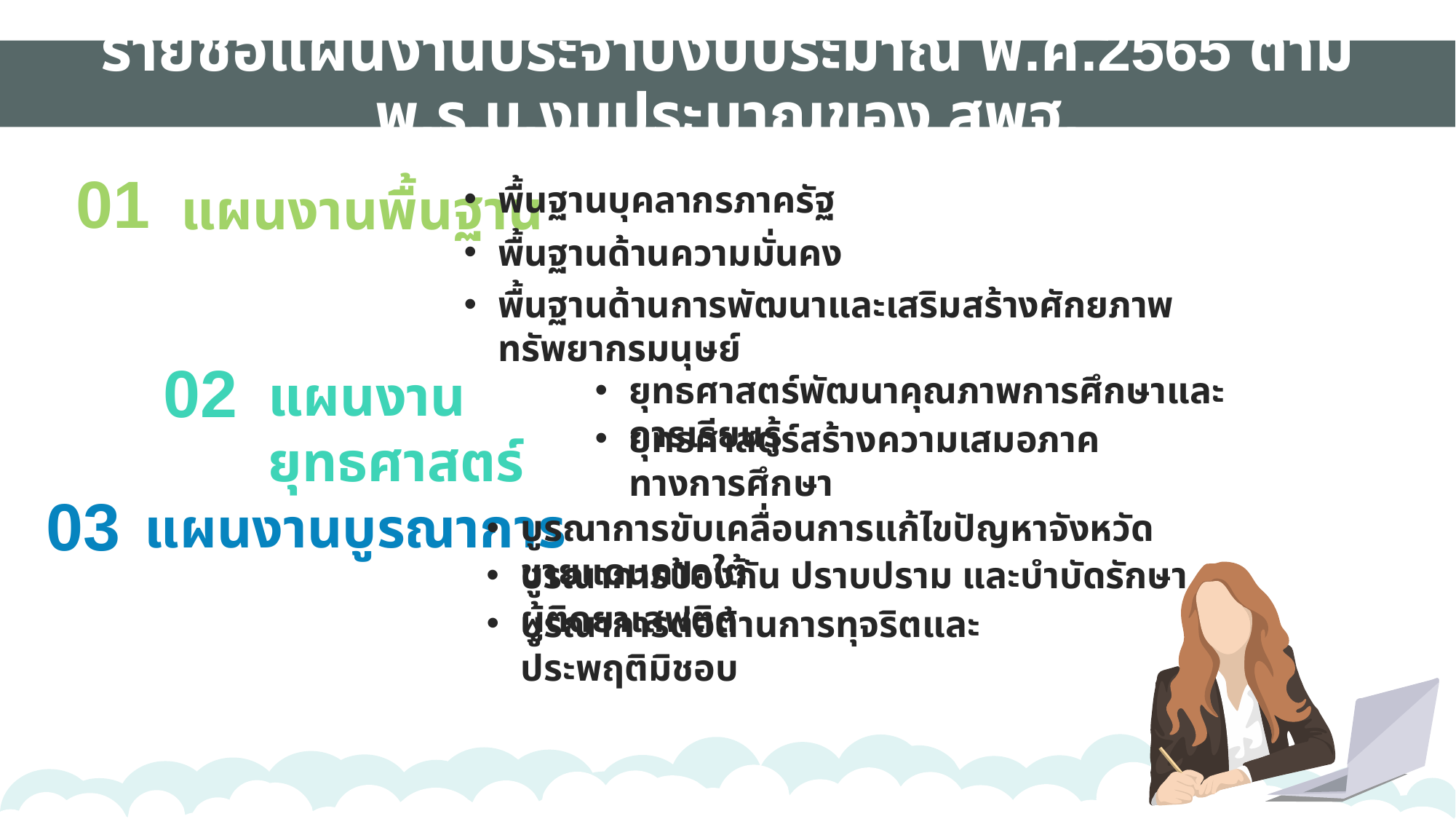

รายชื่อแผนงานประจำปีงบประมาณ พ.ศ.2565 ตาม พ.ร.บ.งบประมาณของ สพฐ.
01
แผนงานพื้นฐาน
พื้นฐานด้านความมั่นคง
พื้นฐานด้านการพัฒนาและเสริมสร้างศักยภาพทรัพยากรมนุษย์
พื้นฐานบุคลากรภาครัฐ
02
แผนงานยุทธศาสตร์
ยุทธศาสตร์พัฒนาคุณภาพการศึกษาและการเรียนรู้
ยุทธศาสตร์สร้างความเสมอภาคทางการศึกษา
03
แผนงานบูรณาการ
บูรณาการขับเคลื่อนการแก้ไขปัญหาจังหวัดชายแดนภาคใต้
บูรณาการป้องกัน ปราบปราม และบำบัดรักษาผู้ติดยาเสพติด

บูรณาการต่อต้านการทุจริตและประพฤติมิชอบ